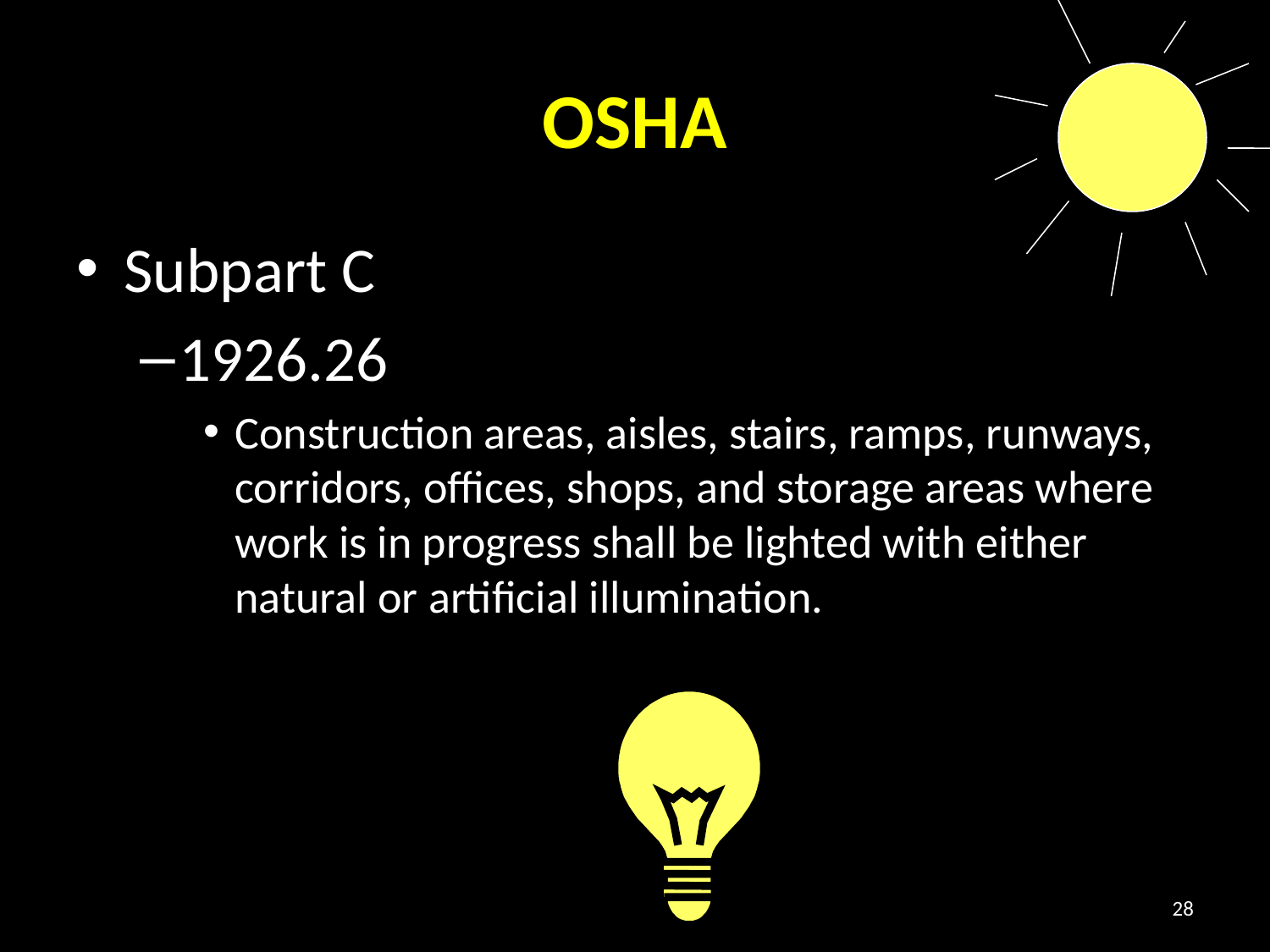

# OSHA
Subpart C
1926.26
Construction areas, aisles, stairs, ramps, runways, corridors, offices, shops, and storage areas where work is in progress shall be lighted with either natural or artificial illumination.

28